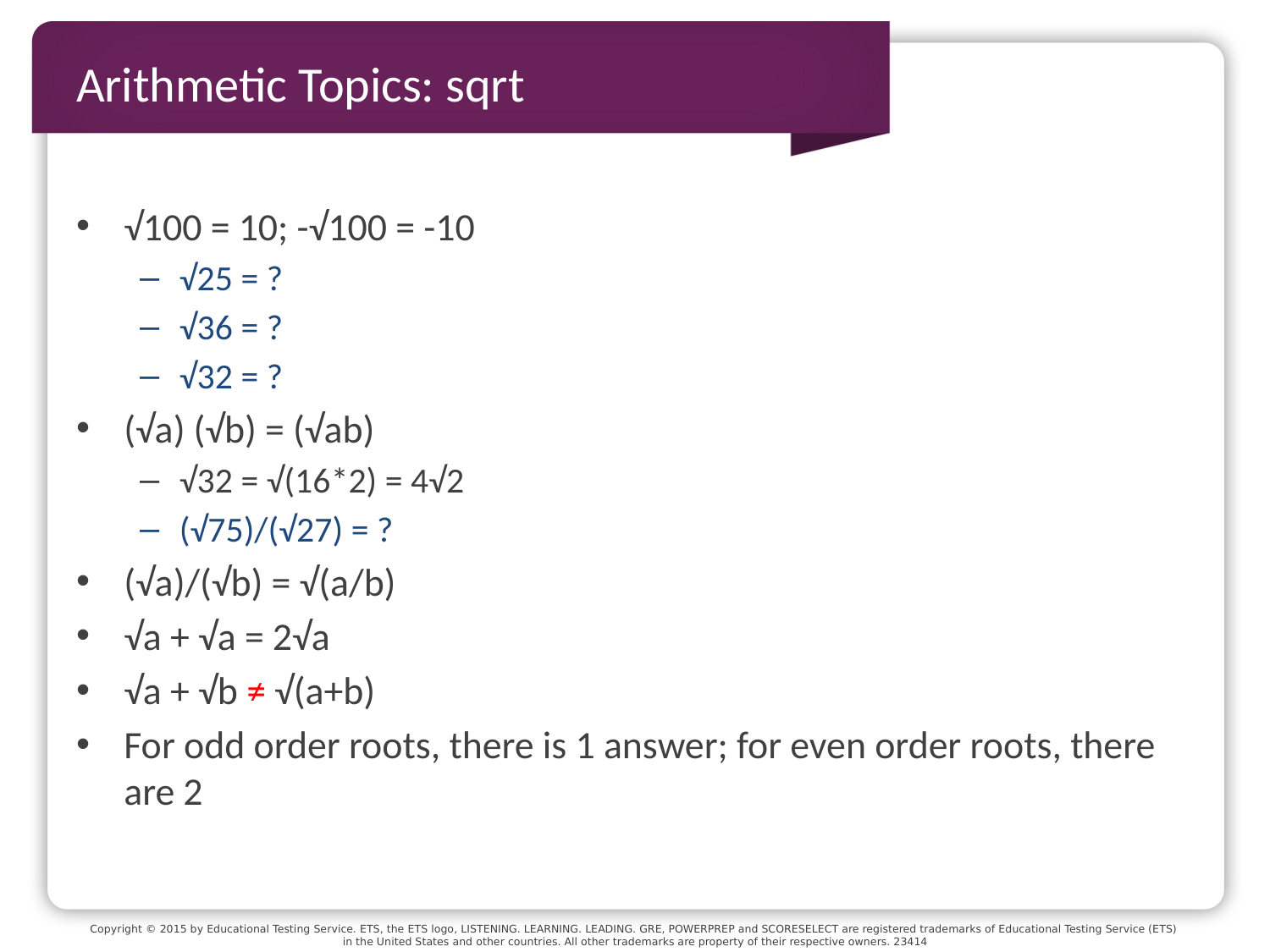

# Arithmetic Topics: sqrt
√100 = 10; -√100 = -10
√25 = ?
√36 = ?
√32 = ?
(√a) (√b) = (√ab)
√32 = √(16*2) = 4√2
(√75)/(√27) = ?
(√a)/(√b) = √(a/b)
√a + √a = 2√a
√a + √b ≠ √(a+b)
For odd order roots, there is 1 answer; for even order roots, there are 2